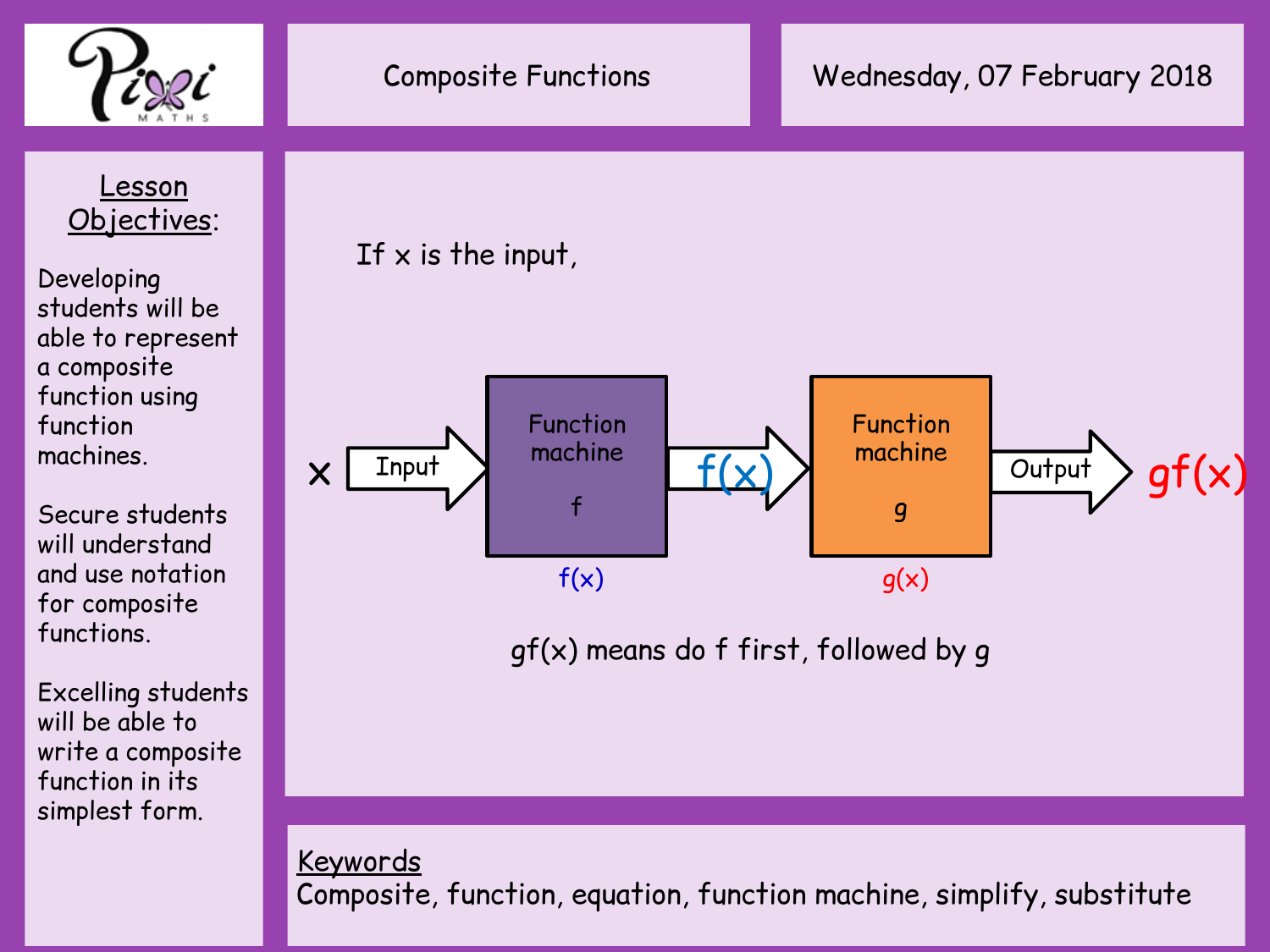

If x is the input,

Function machine

f

Function machine

g
Input

Output
x
f(x)
gf(x)
f(x)
g(x)
gf(x) means do f first, followed by g